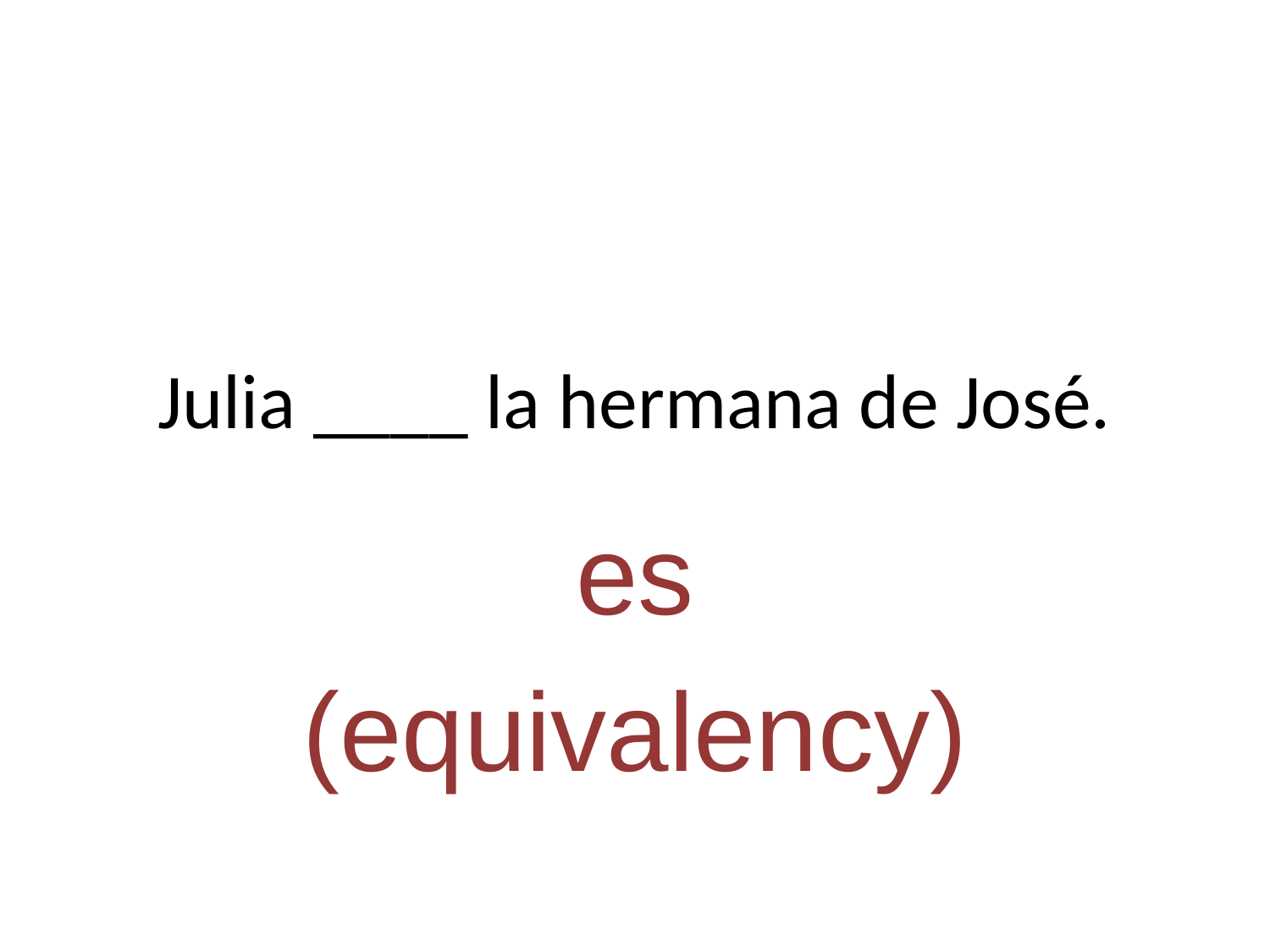

# Julia ____ la hermana de José.
es
(equivalency)